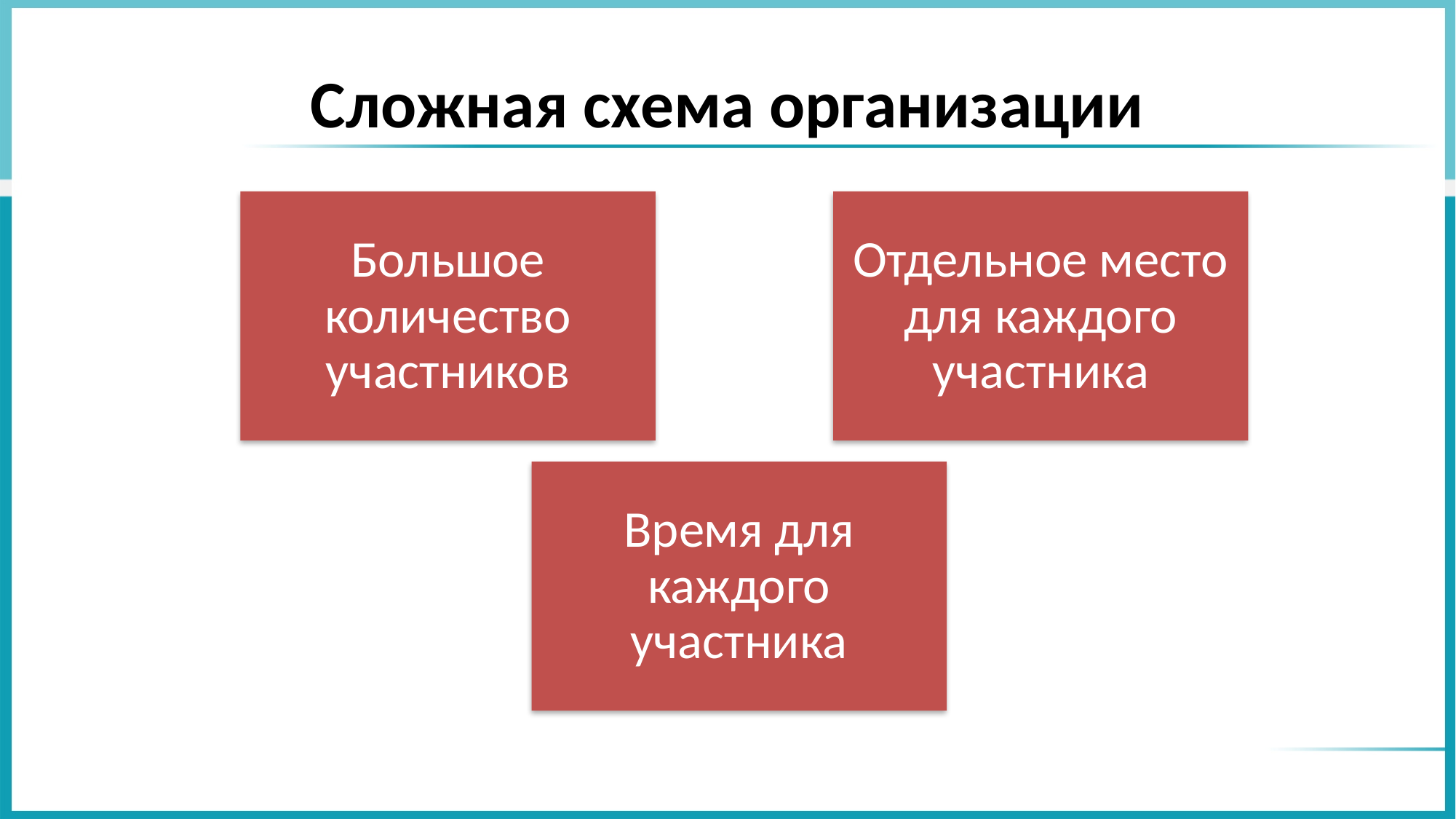

# Сложная схема организации
Большое количество участников
Отдельное место для каждого участника
Время для каждого участника